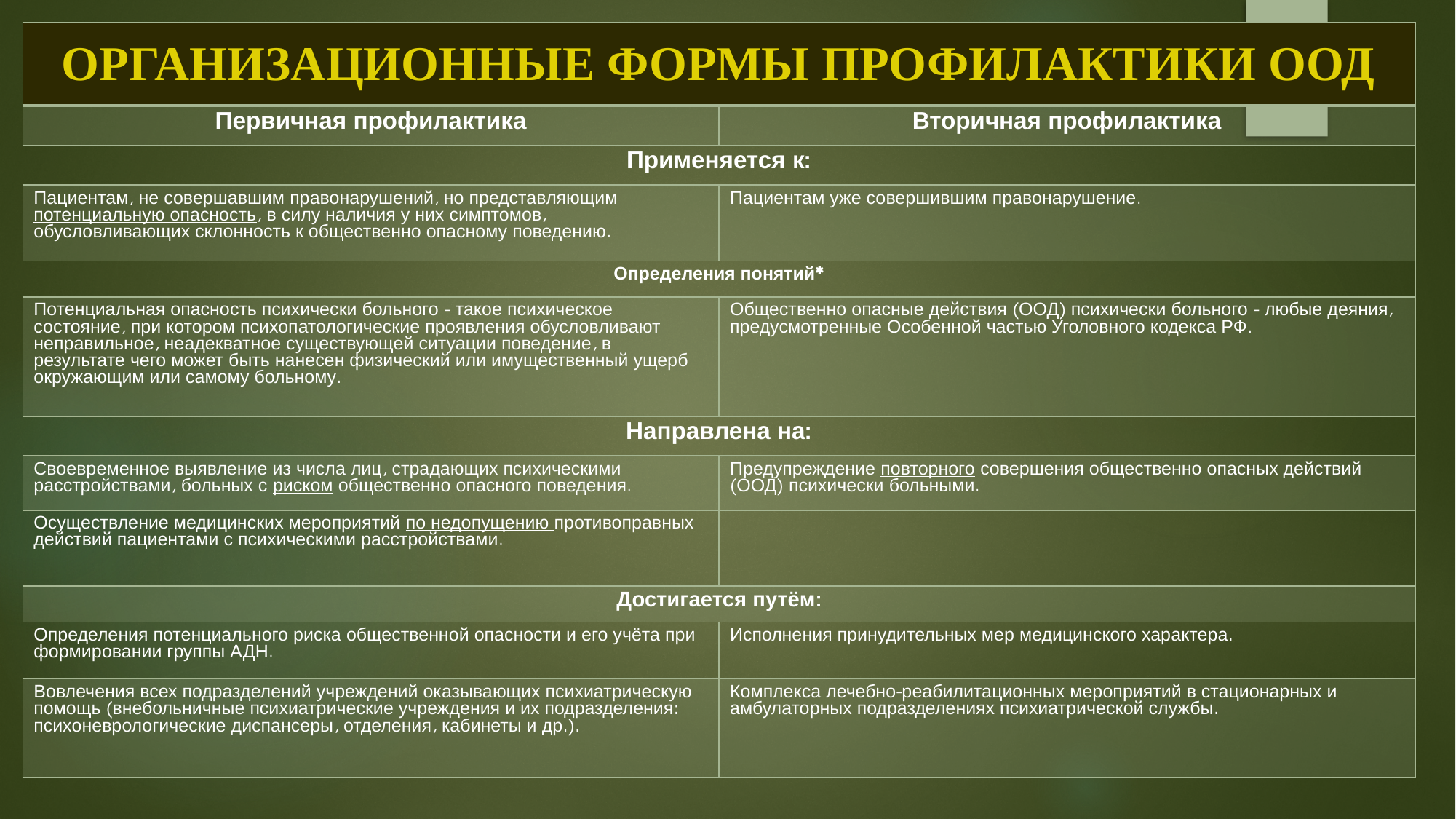

| ОРГАНИЗАЦИОННЫЕ ФОРМЫ ПРОФИЛАКТИКИ ООД |  |
| --- | --- |
| Первичная профилактика | Вторичная профилактика |
| Применяется к: |  |
| Пациентам, не совершавшим правонарушений, но представляющим потенциальную опасность, в силу наличия у них симптомов, обусловливающих склонность к общественно опасному поведению. | Пациентам уже совершившим правонарушение. |
| Определения понятий\* |  |
| Потенциальная опасность психически больного - такое психическое состояние, при котором психопатологические проявления обусловливают неправильное, неадекватное существующей ситуации поведение, в результате чего может быть нанесен физический или имущественный ущерб окружающим или самому больному. | Общественно опасные действия (ООД) психически больного - любые деяния, предусмотренные Особенной частью Уголовного кодекса РФ. |
| Направлена на: |  |
| Своевременное выявление из числа лиц, страдающих психическими расстройствами, больных с риском общественно опасного поведения. | Предупреждение повторного совершения общественно опасных действий (ООД) психически больными. |
| Осуществление медицинских мероприятий по недопущению противоправных действий пациентами с психическими расстройствами. |  |
| Достигается путём: |  |
| Определения потенциального риска общественной опасности и его учёта при формировании группы АДН. | Исполнения принудительных мер медицинского характера. |
| Вовлечения всех подразделений учреждений оказывающих психиатрическую помощь (внебольничные психиатрические учреждения и их подразделения: психоневрологические диспансеры, отделения, кабинеты и др.). | Комплекса лечебно-реабилитационных мероприятий в стационарных и амбулаторных подразделениях психиатрической службы. |